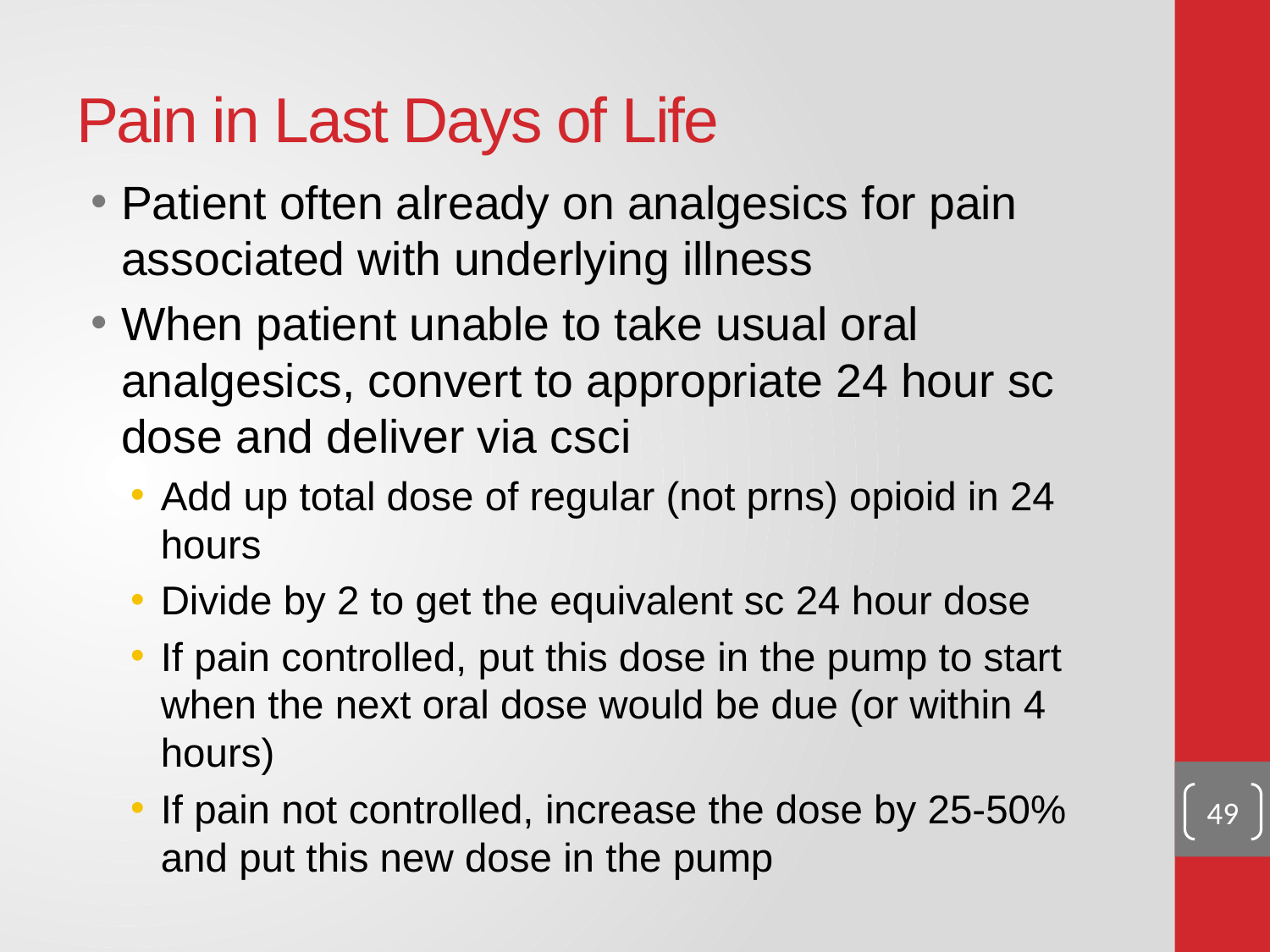

# Pain in Last Days of Life
Patient often already on analgesics for pain associated with underlying illness
When patient unable to take usual oral analgesics, convert to appropriate 24 hour sc dose and deliver via csci
Add up total dose of regular (not prns) opioid in 24 hours
Divide by 2 to get the equivalent sc 24 hour dose
If pain controlled, put this dose in the pump to start when the next oral dose would be due (or within 4 hours)
If pain not controlled, increase the dose by 25-50% and put this new dose in the pump
49